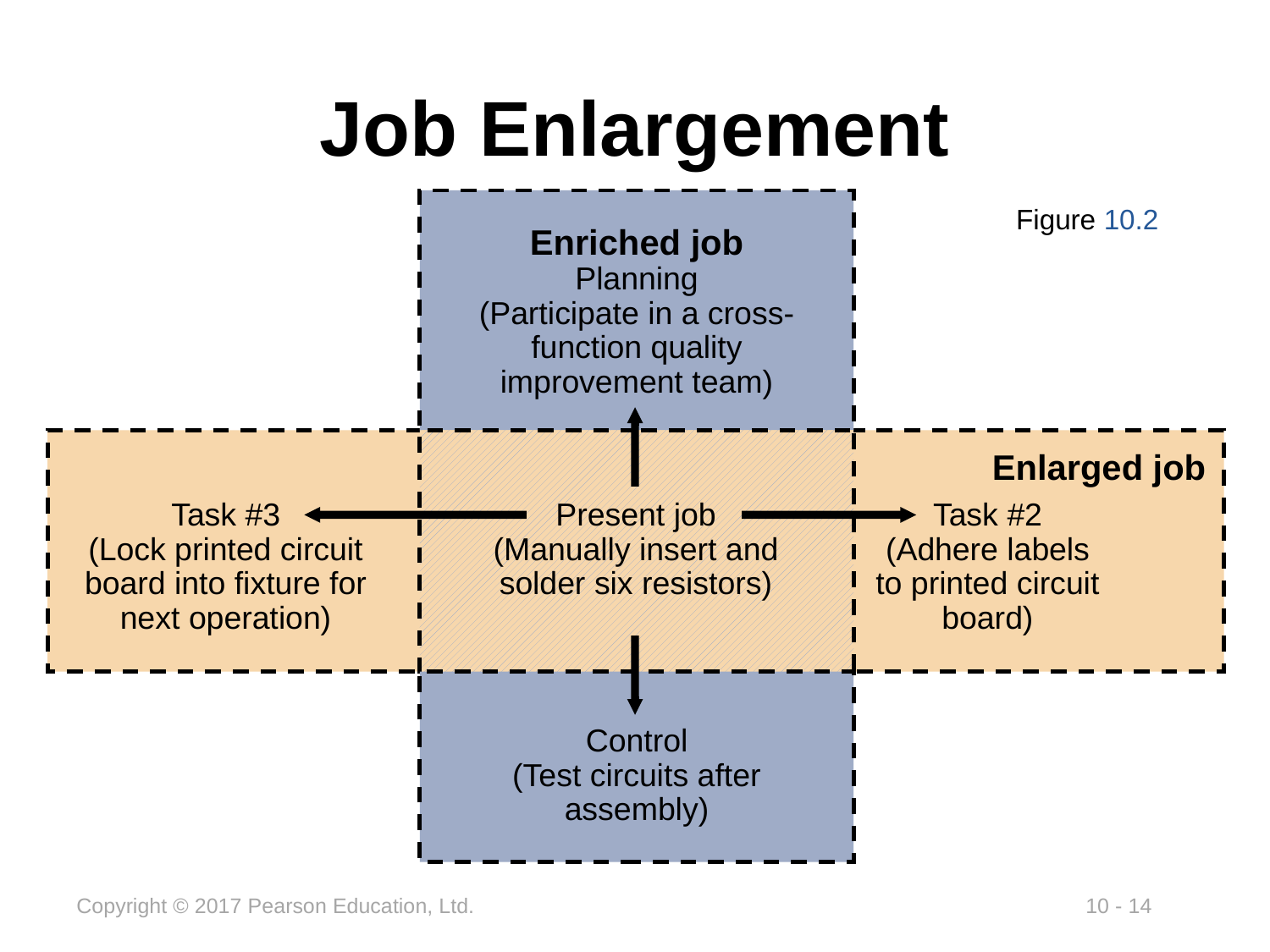

# Job Enlargement

Enriched job
Planning
(Participate in a cross-function quality improvement team)

Enlarged job
Task #3
(Lock printed circuit board into fixture for next operation)
Present job
(Manually insert and solder six resistors)
Task #2
(Adhere labels to printed circuit board)

Control
(Test circuits after assembly)

Figure 10.2